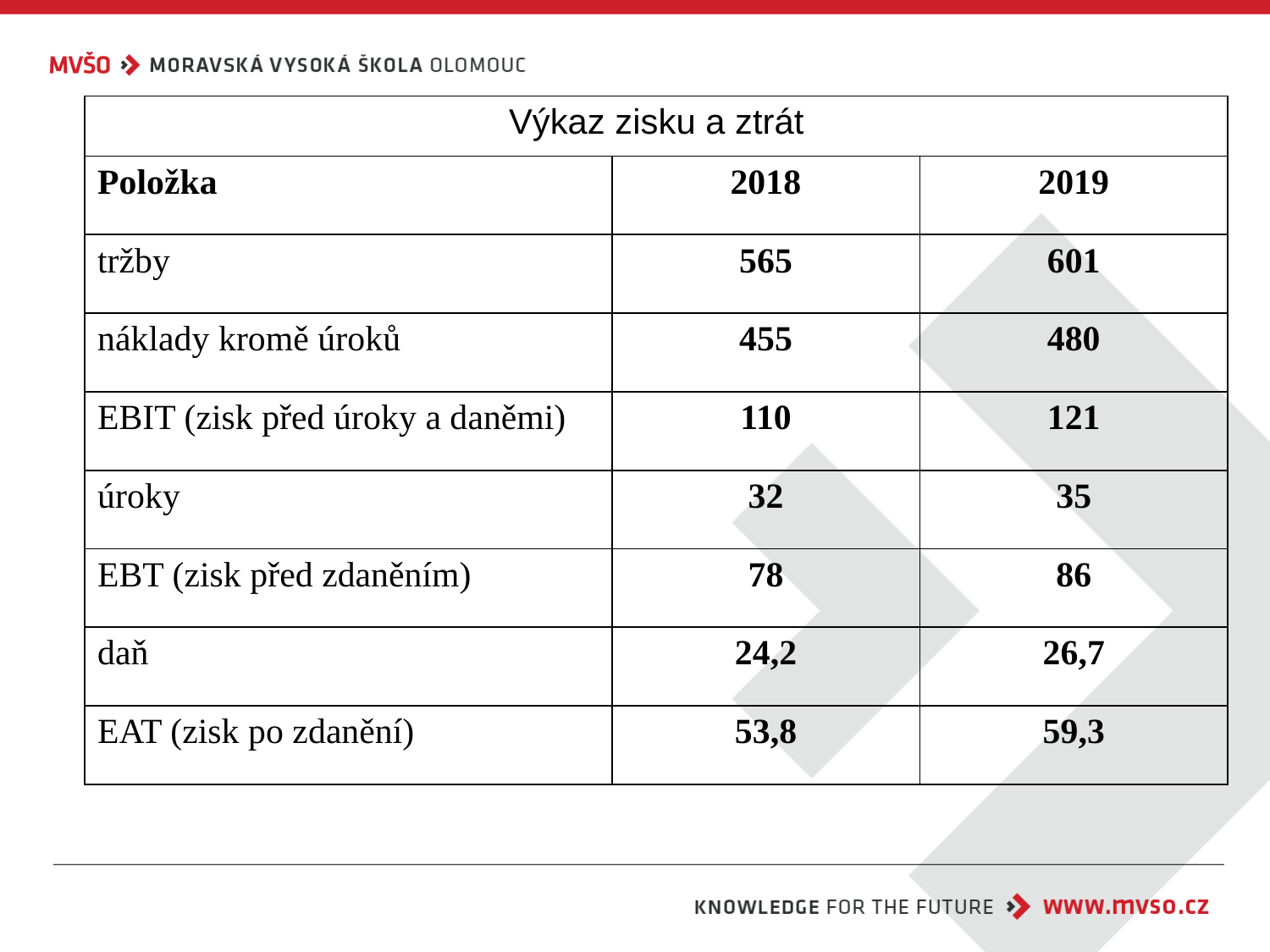

| Výkaz zisku a ztrát |  |  |
| --- | --- | --- |
| Položka | 2018 | 2019 |
| tržby | 565 | 601 |
| náklady kromě úroků | 455 | 480 |
| EBIT (zisk před úroky a daněmi) | 110 | 121 |
| úroky | 32 | 35 |
| EBT (zisk před zdaněním) | 78 | 86 |
| daň | 24,2 | 26,7 |
| EAT (zisk po zdanění) | 53,8 | 59,3 |